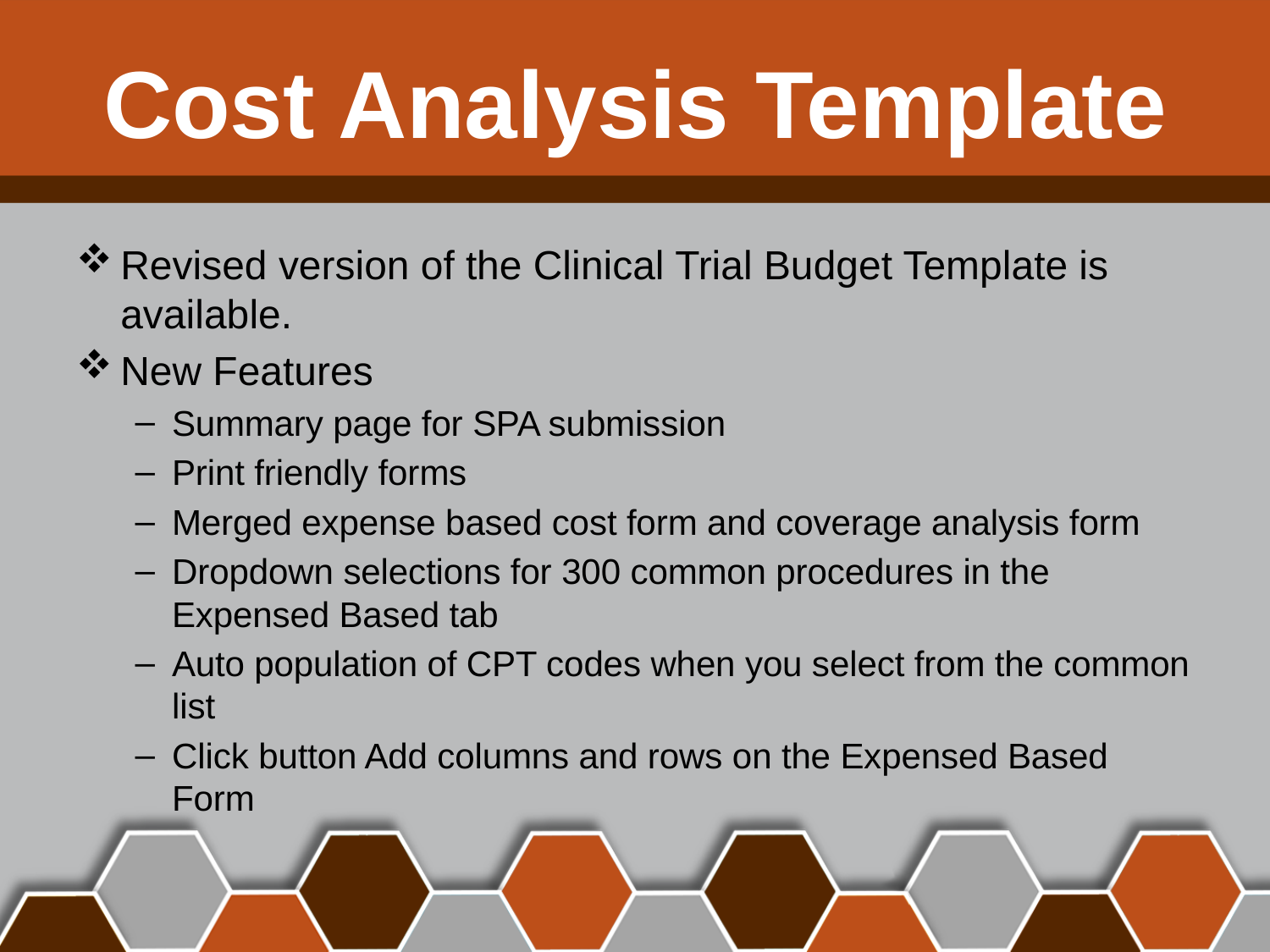

# Cost Analysis Template
Revised version of the Clinical Trial Budget Template is available.
New Features
Summary page for SPA submission
Print friendly forms
Merged expense based cost form and coverage analysis form
Dropdown selections for 300 common procedures in the Expensed Based tab
Auto population of CPT codes when you select from the common list
Click button Add columns and rows on the Expensed Based Form